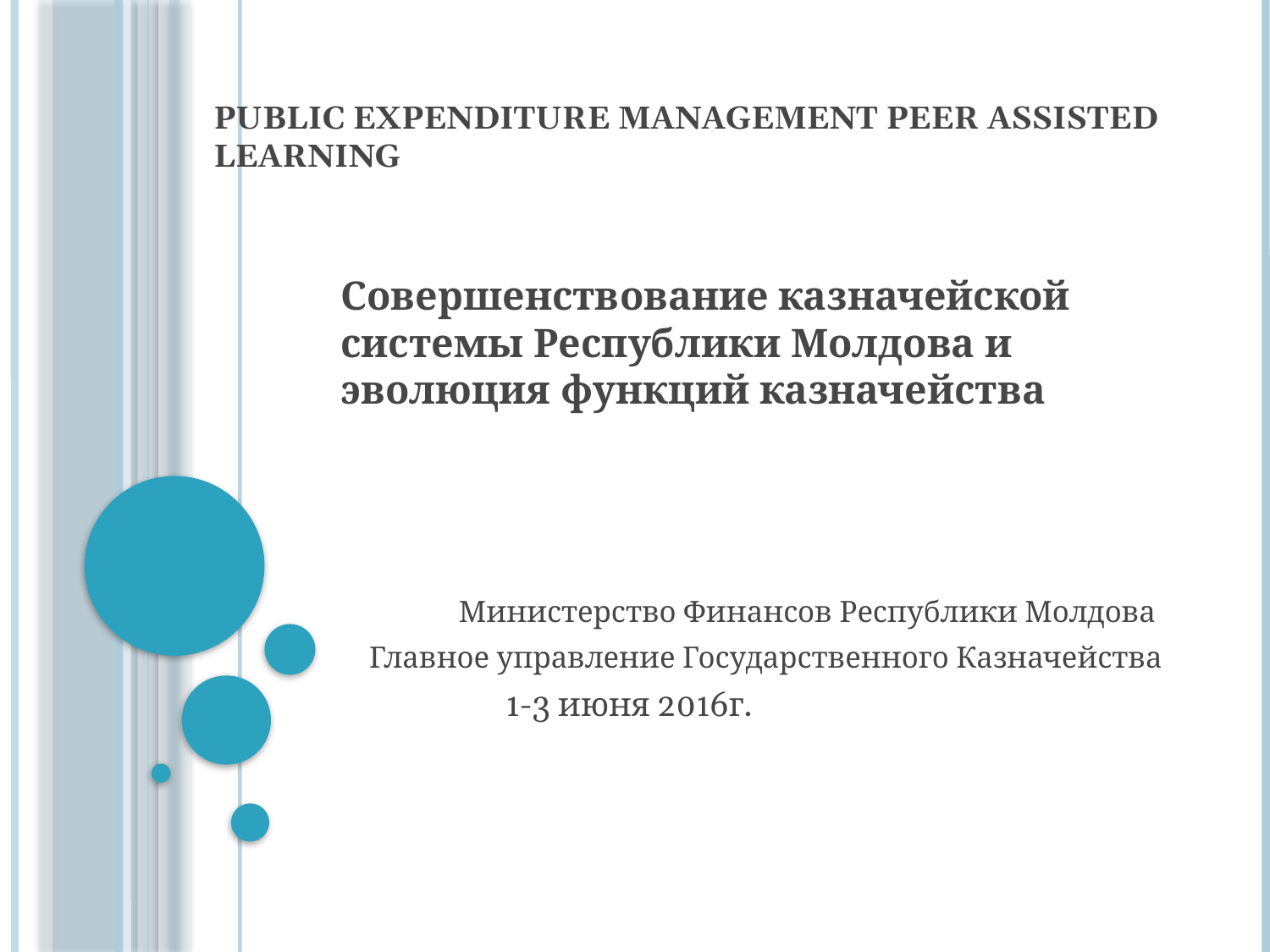

# Public Expenditure Management Peer Assisted Learning
Совершенствование казначейской системы Республики Молдова и эволюция функций казначейства

	Министерство Финансов Республики Молдова
    Главное управление Государственного Казначейства
				      1-3 июня 2016г.